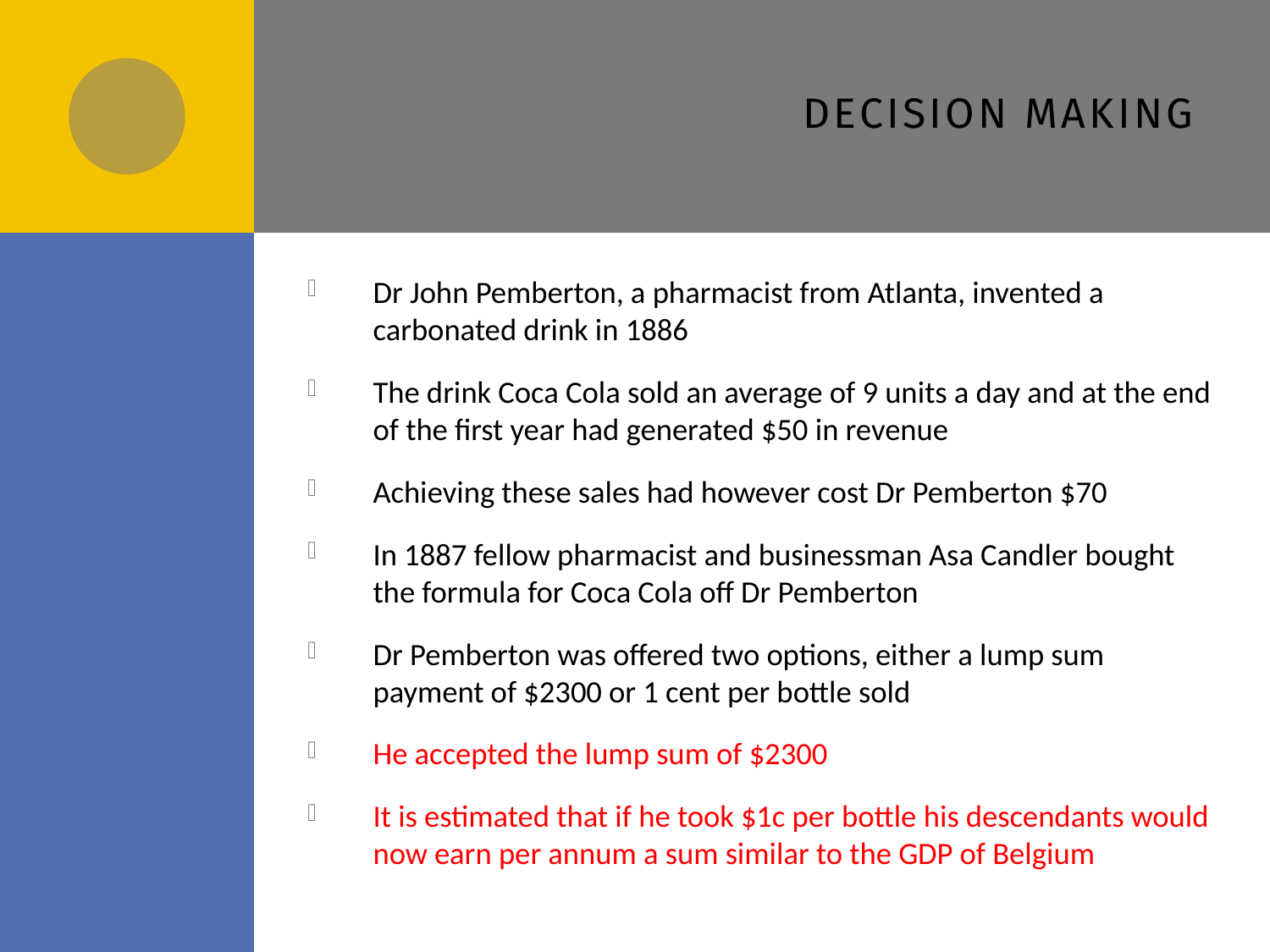

# Decision making
Dr John Pemberton, a pharmacist from Atlanta, invented a carbonated drink in 1886
The drink Coca Cola sold an average of 9 units a day and at the end of the first year had generated $50 in revenue
Achieving these sales had however cost Dr Pemberton $70
In 1887 fellow pharmacist and businessman Asa Candler bought the formula for Coca Cola off Dr Pemberton
Dr Pemberton was offered two options, either a lump sum payment of $2300 or 1 cent per bottle sold
He accepted the lump sum of $2300
It is estimated that if he took $1c per bottle his descendants would now earn per annum a sum similar to the GDP of Belgium